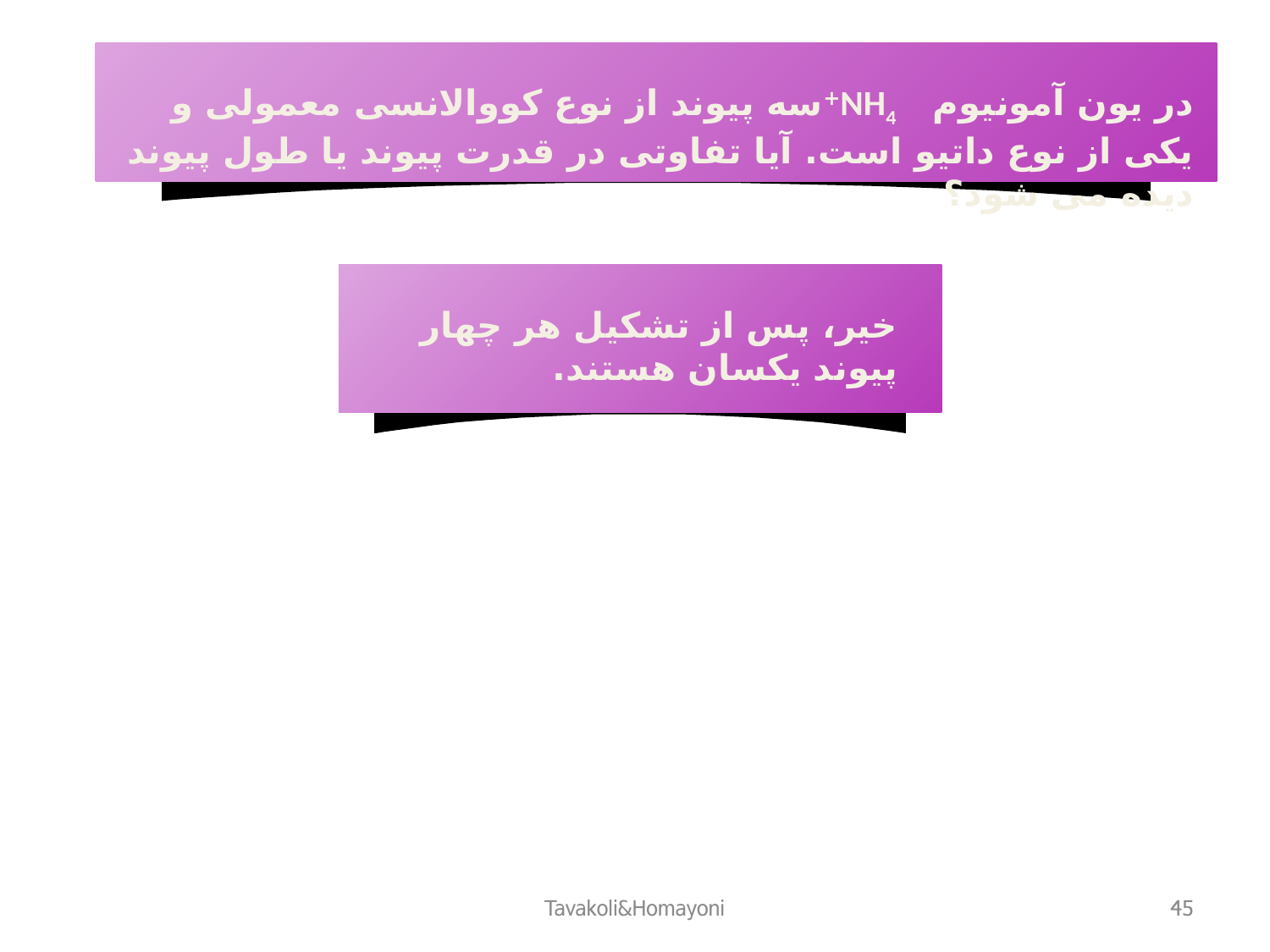

در یون آمونیوم   NH4+سه پیوند از نوع کووالانسی معمولی و یکی از نوع داتیو است. آیا تفاوتی در قدرت پیوند یا طول پیوند دیده می شود؟

خیر، پس از تشکیل هر چهار پیوند یکسان هستند.
Tavakoli&Homayoni
45